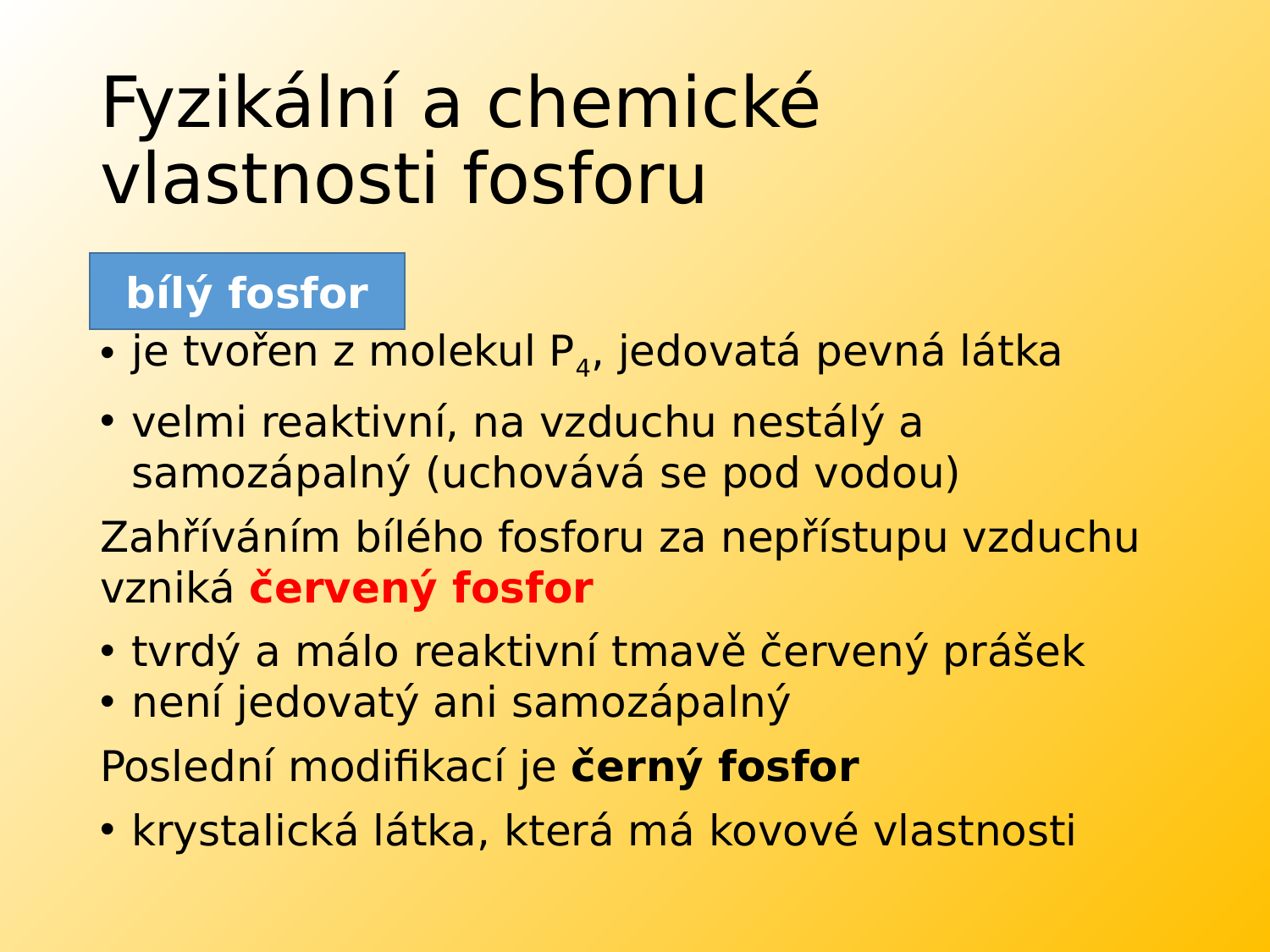

# Fyzikální a chemické vlastnosti fosforu

je tvořen z molekul P4, jedovatá pevná látka
velmi reaktivní, na vzduchu nestálý a samozápalný (uchovává se pod vodou)
Zahříváním bílého fosforu za nepřístupu vzduchu vzniká červený fosfor
tvrdý a málo reaktivní tmavě červený prášek
není jedovatý ani samozápalný
Poslední modifikací je černý fosfor
krystalická látka, která má kovové vlastnosti

bílý fosfor